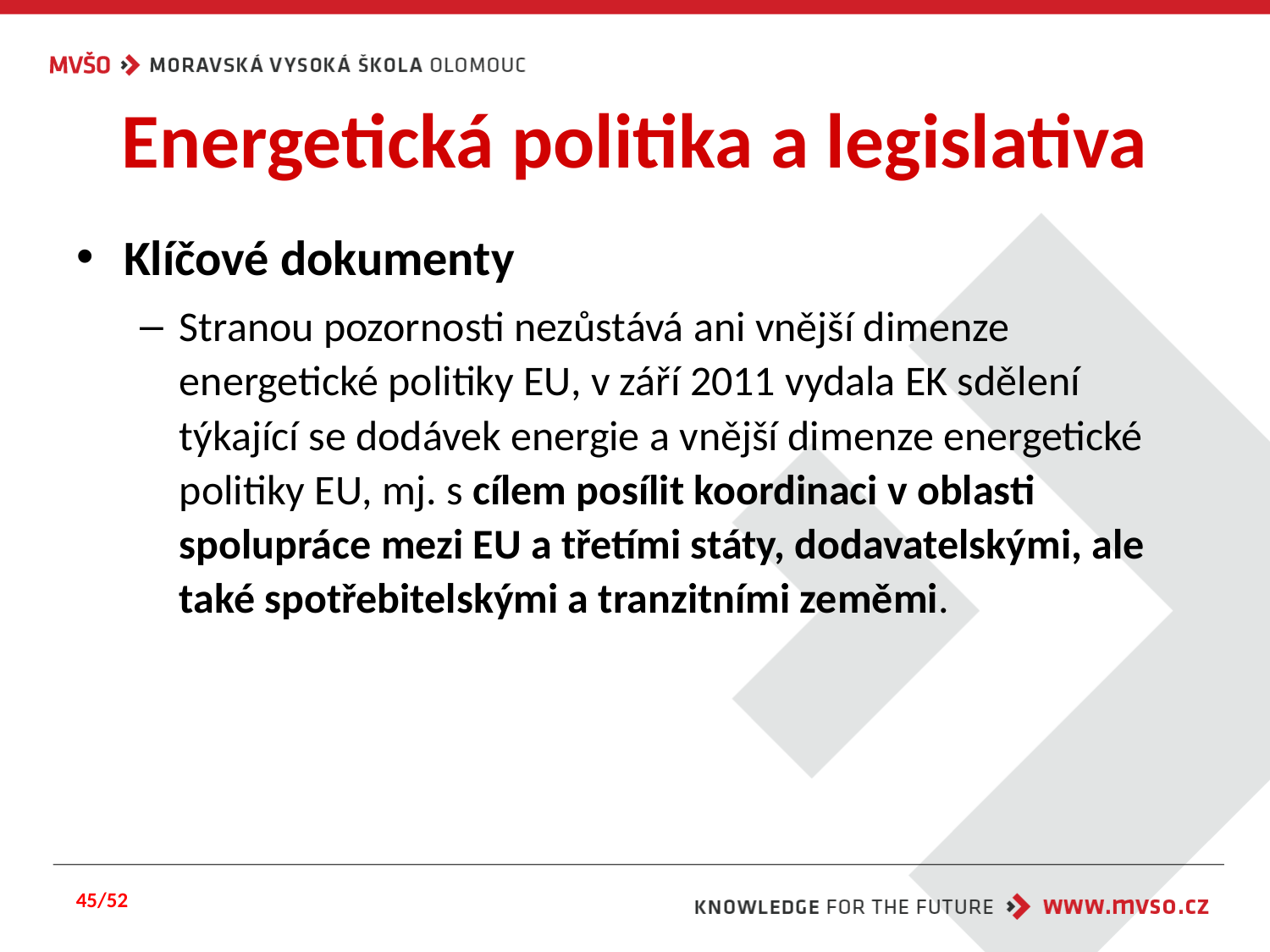

# Energetická politika a legislativa
Klíčové dokumenty
Stranou pozornosti nezůstává ani vnější dimenze energetické politiky EU, v září 2011 vydala EK sdělení týkající se dodávek energie a vnější dimenze energetické politiky EU, mj. s cílem posílit koordinaci v oblasti spolupráce mezi EU a třetími státy, dodavatelskými, ale také spotřebitelskými a tranzitními zeměmi.
45/52